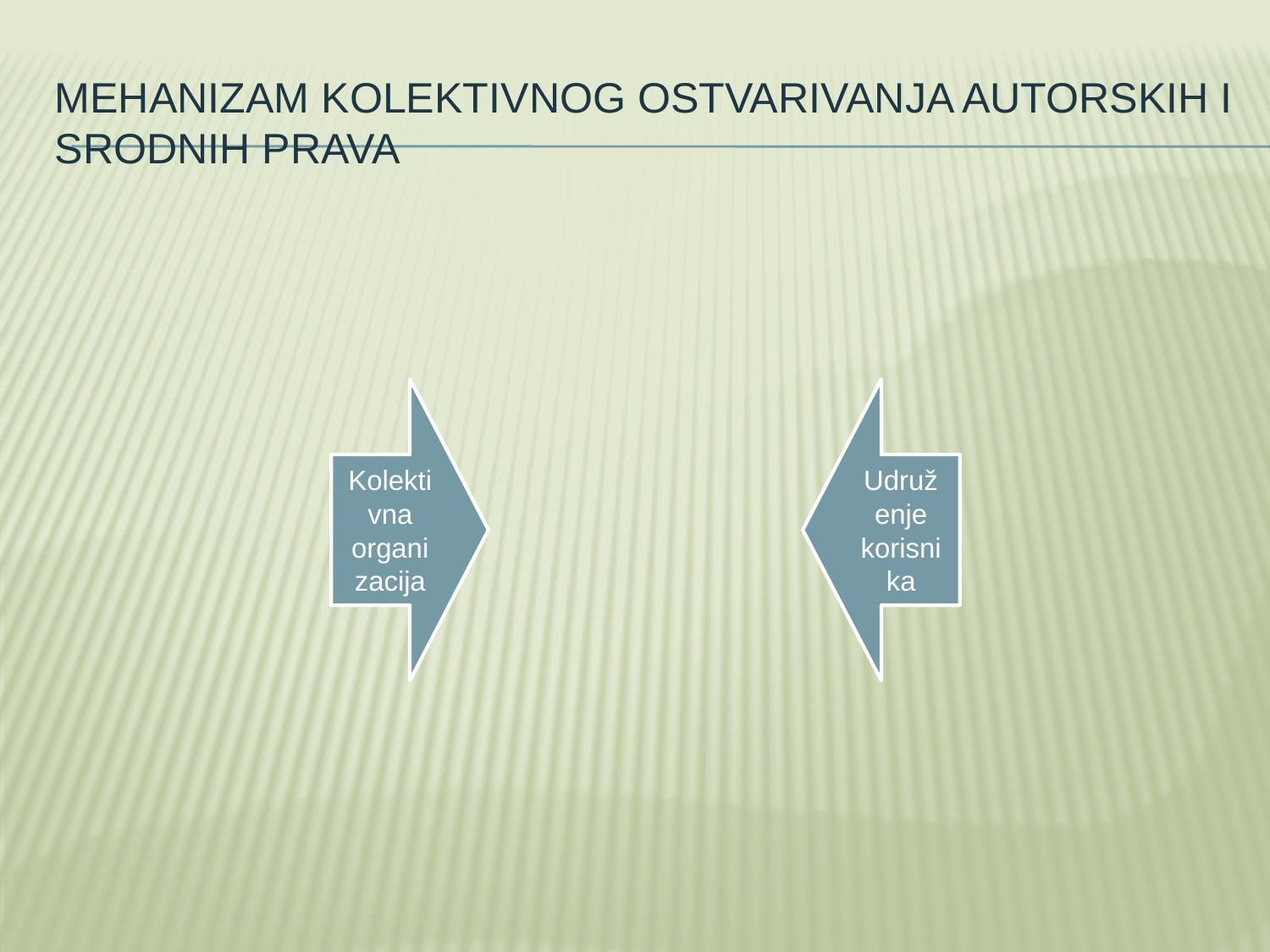

# Mehanizam kolektivnog ostvarivanja autorskih i srodnih prava
Kolektivna organizacija
Udruženje korisnika